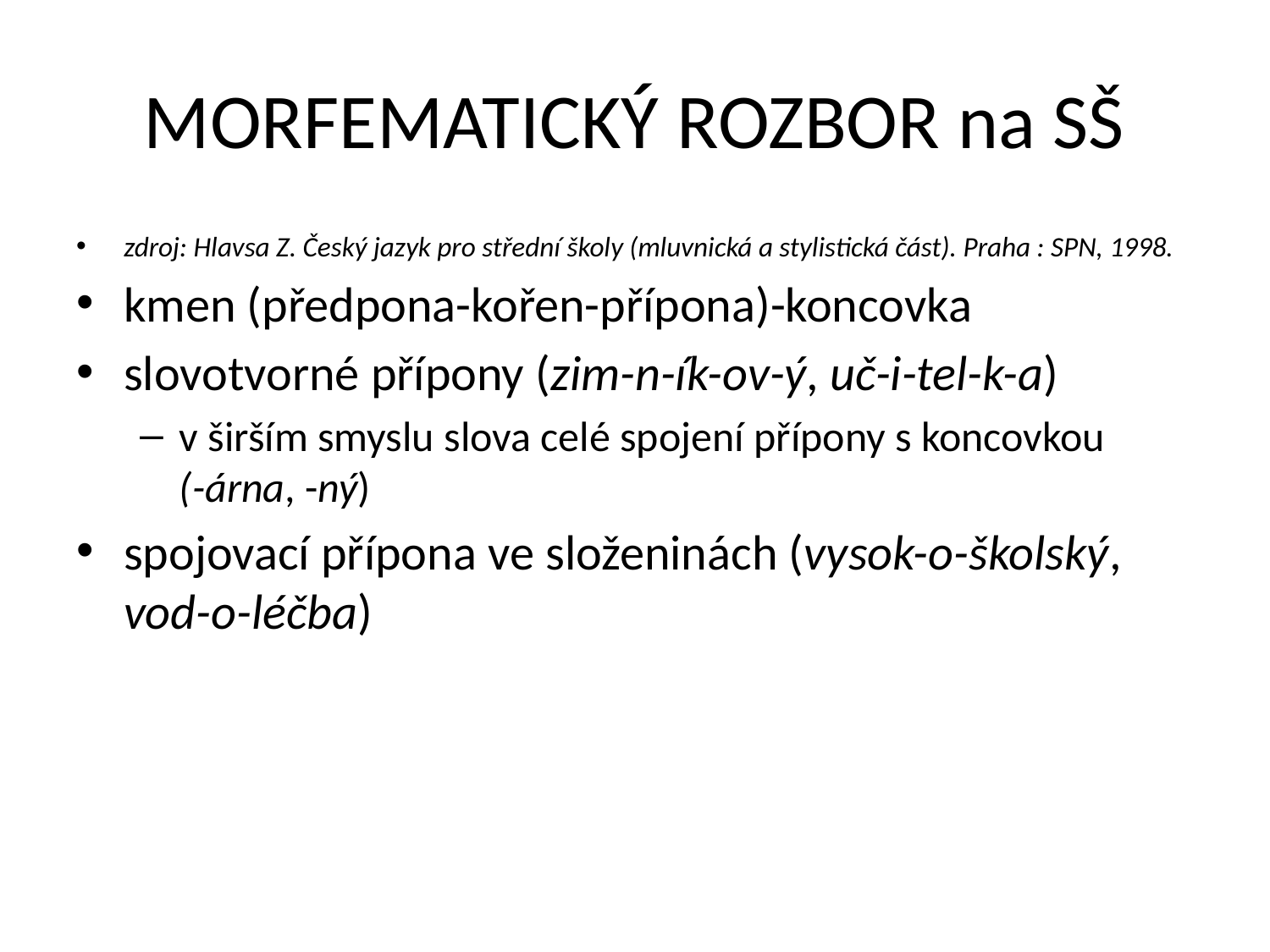

# MORFEMATICKÝ ROZBOR na SŠ
zdroj: Hlavsa Z. Český jazyk pro střední školy (mluvnická a stylistická část). Praha : SPN, 1998.
kmen (předpona-kořen-přípona)-koncovka
slovotvorné přípony (zim-n-ík-ov-ý, uč-i-tel-k-a)
v širším smyslu slova celé spojení přípony s koncovkou       (-árna, -ný)
spojovací přípona ve složeninách (vysok-o-školský, vod-o-léčba)